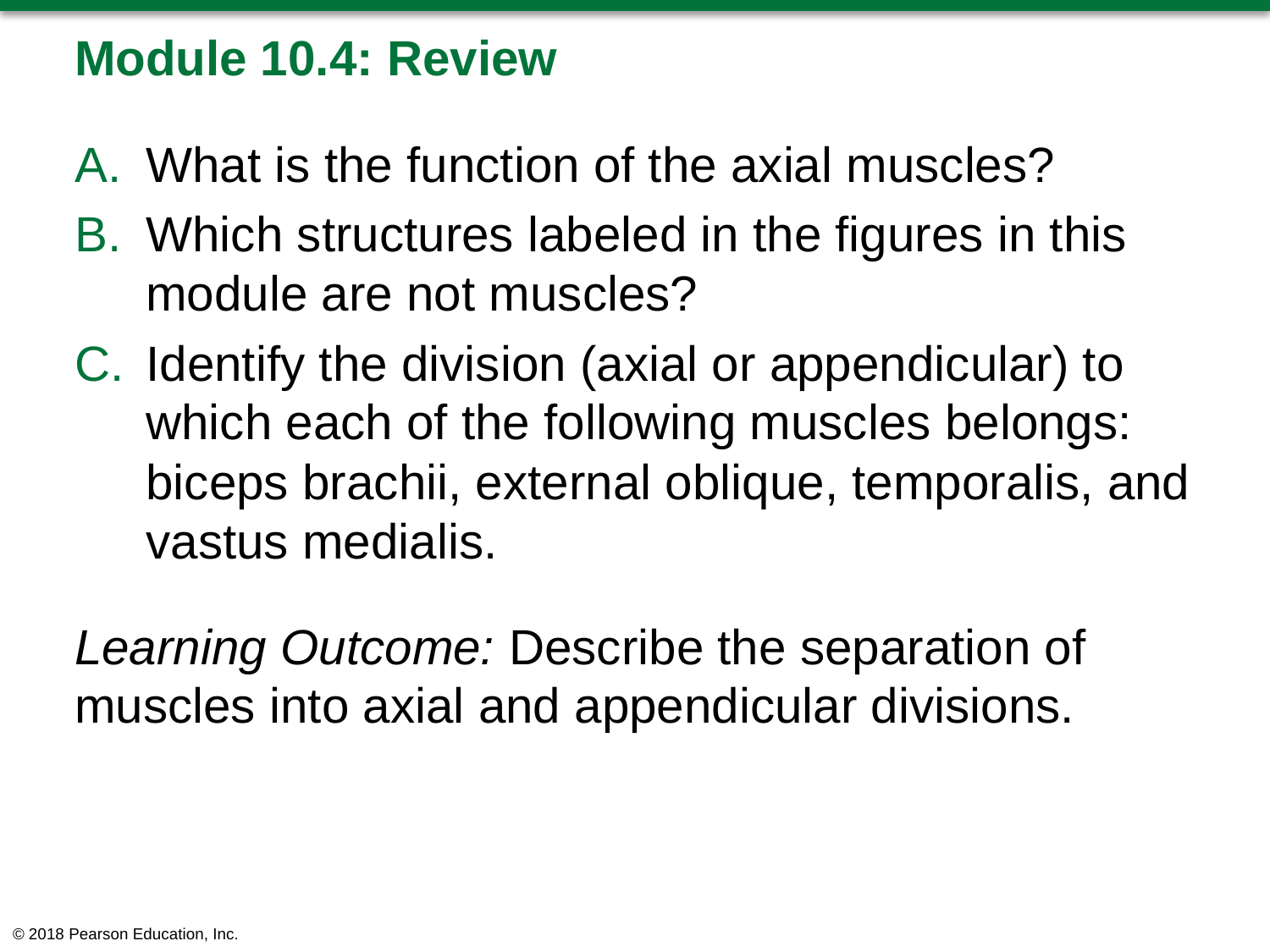

# Module 10.4: Review
What is the function of the axial muscles?
Which structures labeled in the figures in this module are not muscles?
Identify the division (axial or appendicular) to which each of the following muscles belongs: biceps brachii, external oblique, temporalis, and vastus medialis.

Learning Outcome: Describe the separation of muscles into axial and appendicular divisions.
© 2018 Pearson Education, Inc.